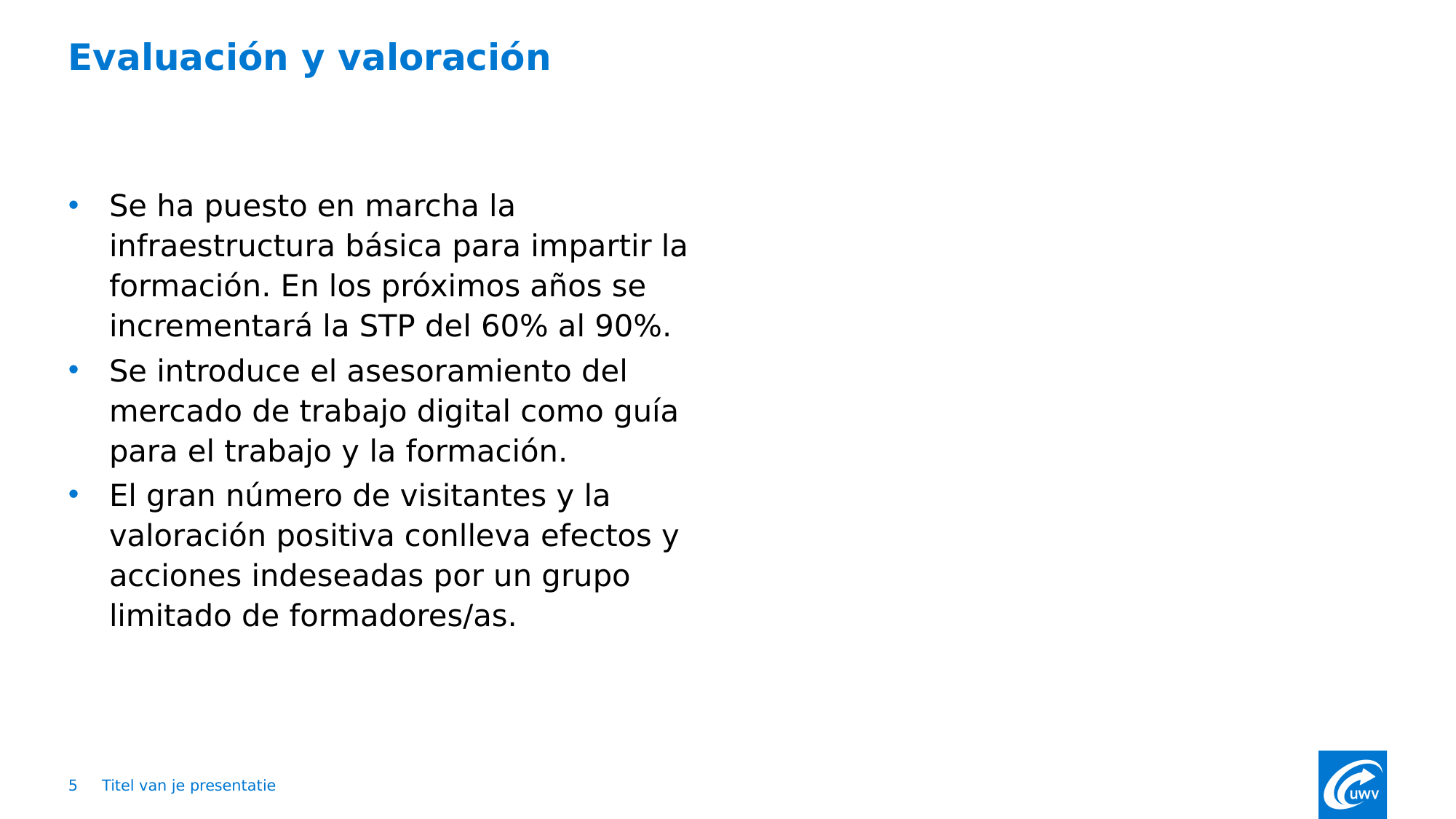

# Evaluación y valoración
Se ha puesto en marcha la infraestructura básica para impartir la formación. En los próximos años se incrementará la STP del 60% al 90%.
Se introduce el asesoramiento del mercado de trabajo digital como guía para el trabajo y la formación.
El gran número de visitantes y la valoración positiva conlleva efectos y acciones indeseadas por un grupo limitado de formadores/as.

5
Titel van je presentatie